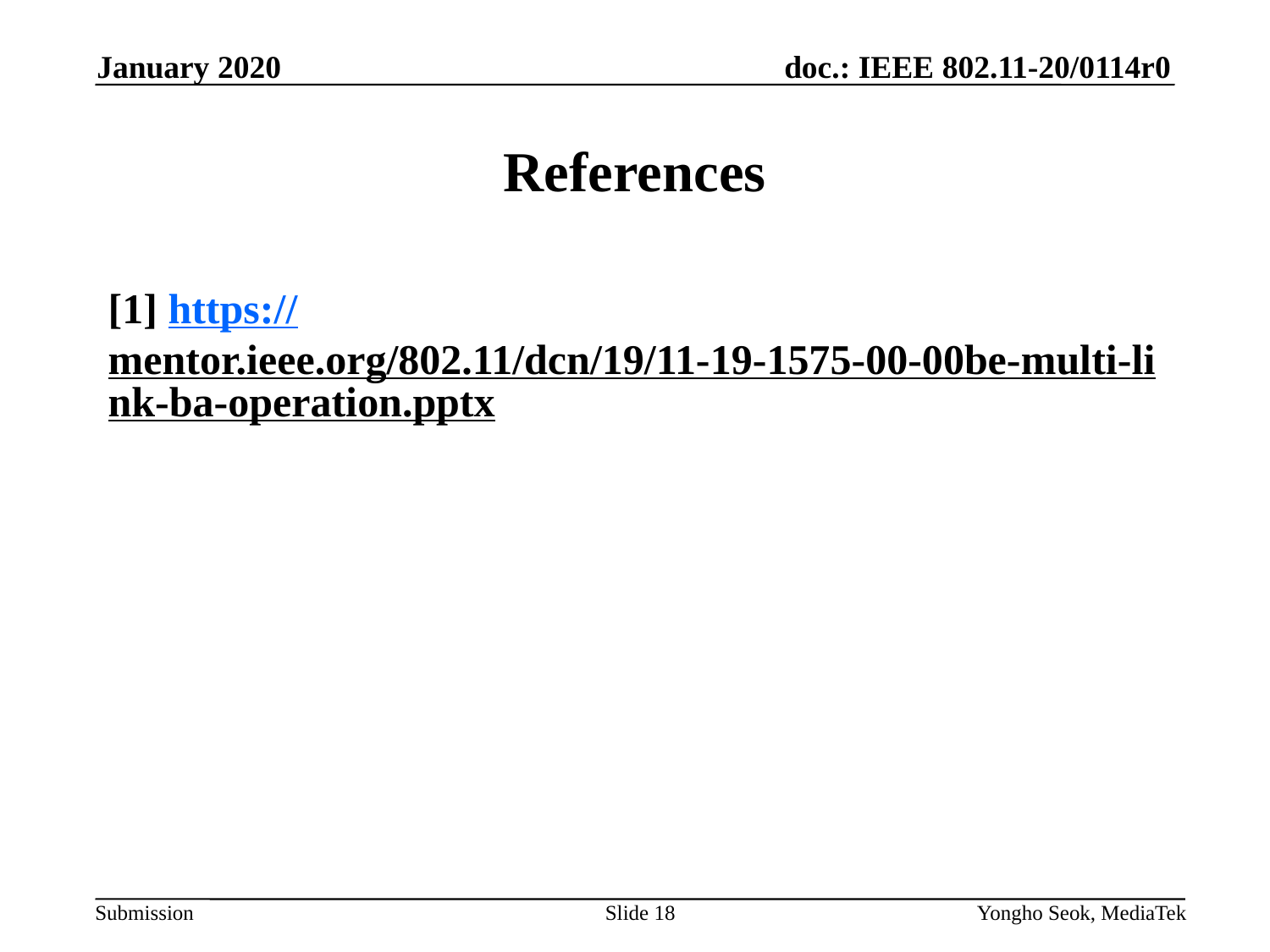

January 2020
# References
[1] https://mentor.ieee.org/802.11/dcn/19/11-19-1575-00-00be-multi-link-ba-operation.pptx

Slide 18
Yongho Seok, MediaTek